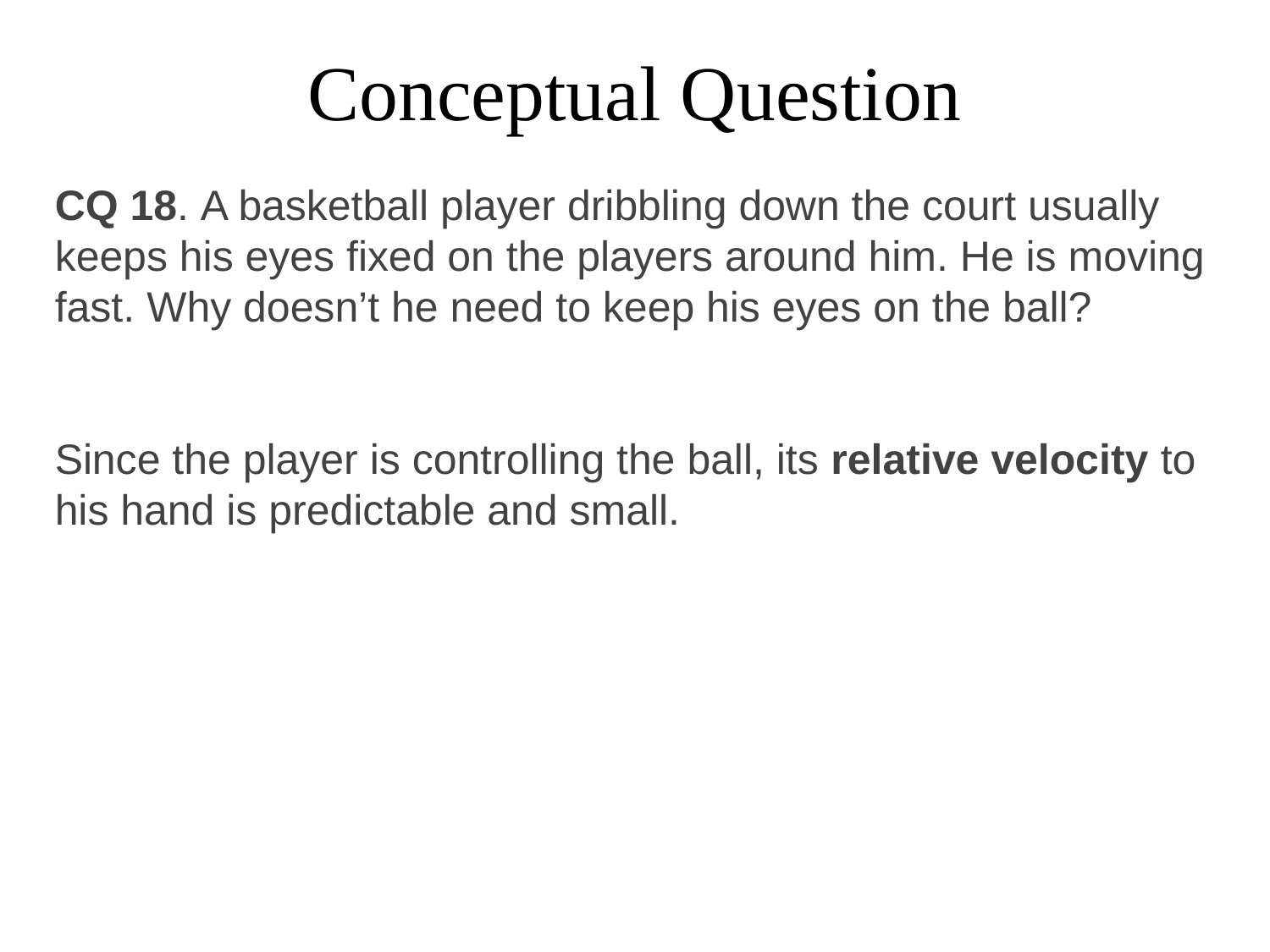

# Conceptual Question
CQ 18. A basketball player dribbling down the court usually keeps his eyes fixed on the players around him. He is moving fast. Why doesn’t he need to keep his eyes on the ball?

Since the player is controlling the ball, its relative velocity to his hand is predictable and small.